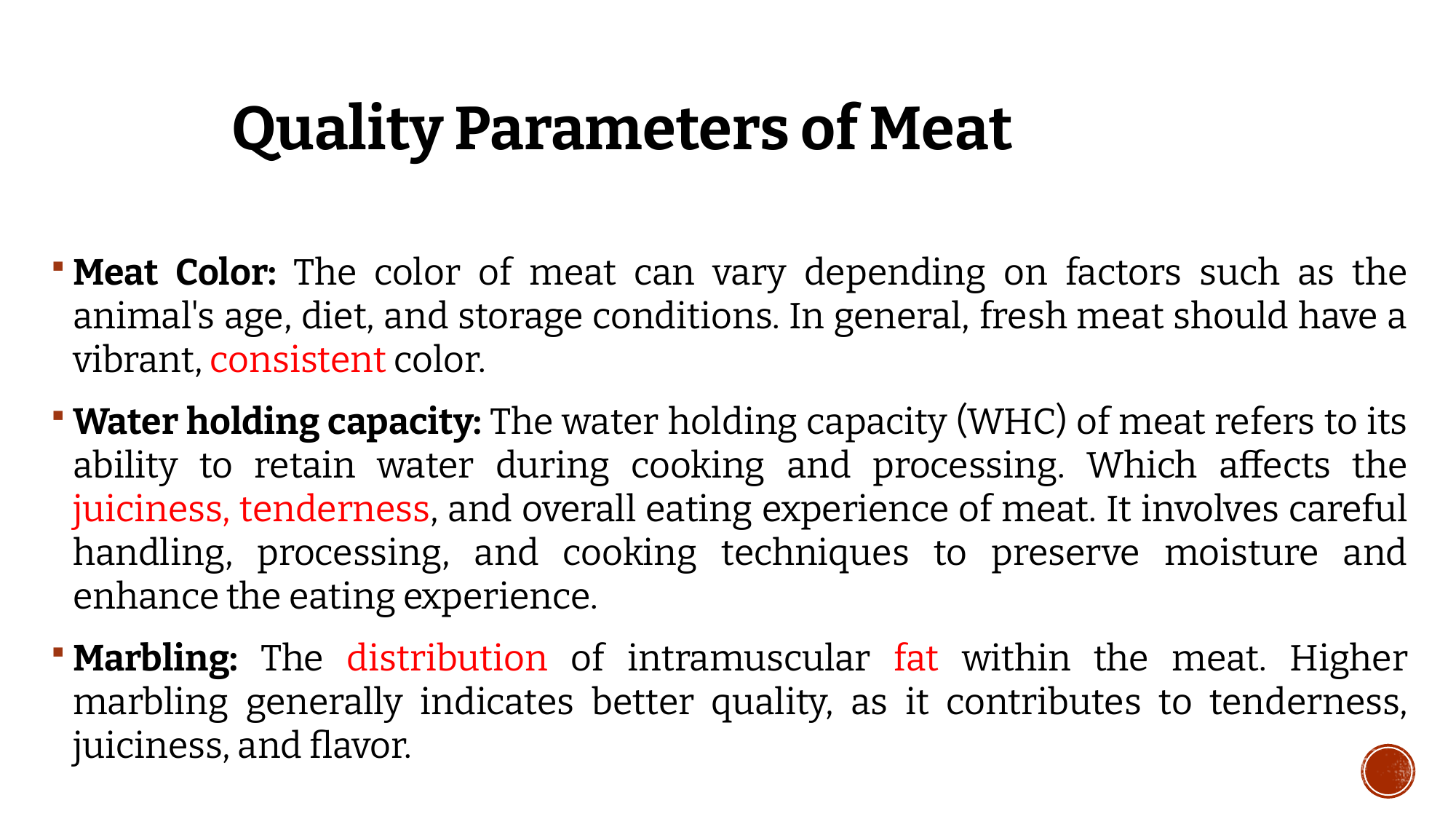

# Quality Parameters of Meat
Meat Color: The color of meat can vary depending on factors such as the animal's age, diet, and storage conditions. In general, fresh meat should have a vibrant, consistent color.
Water holding capacity: The water holding capacity (WHC) of meat refers to its ability to retain water during cooking and processing. Which affects the juiciness, tenderness, and overall eating experience of meat. It involves careful handling, processing, and cooking techniques to preserve moisture and enhance the eating experience.
Marbling: The distribution of intramuscular fat within the meat. Higher marbling generally indicates better quality, as it contributes to tenderness, juiciness, and flavor.